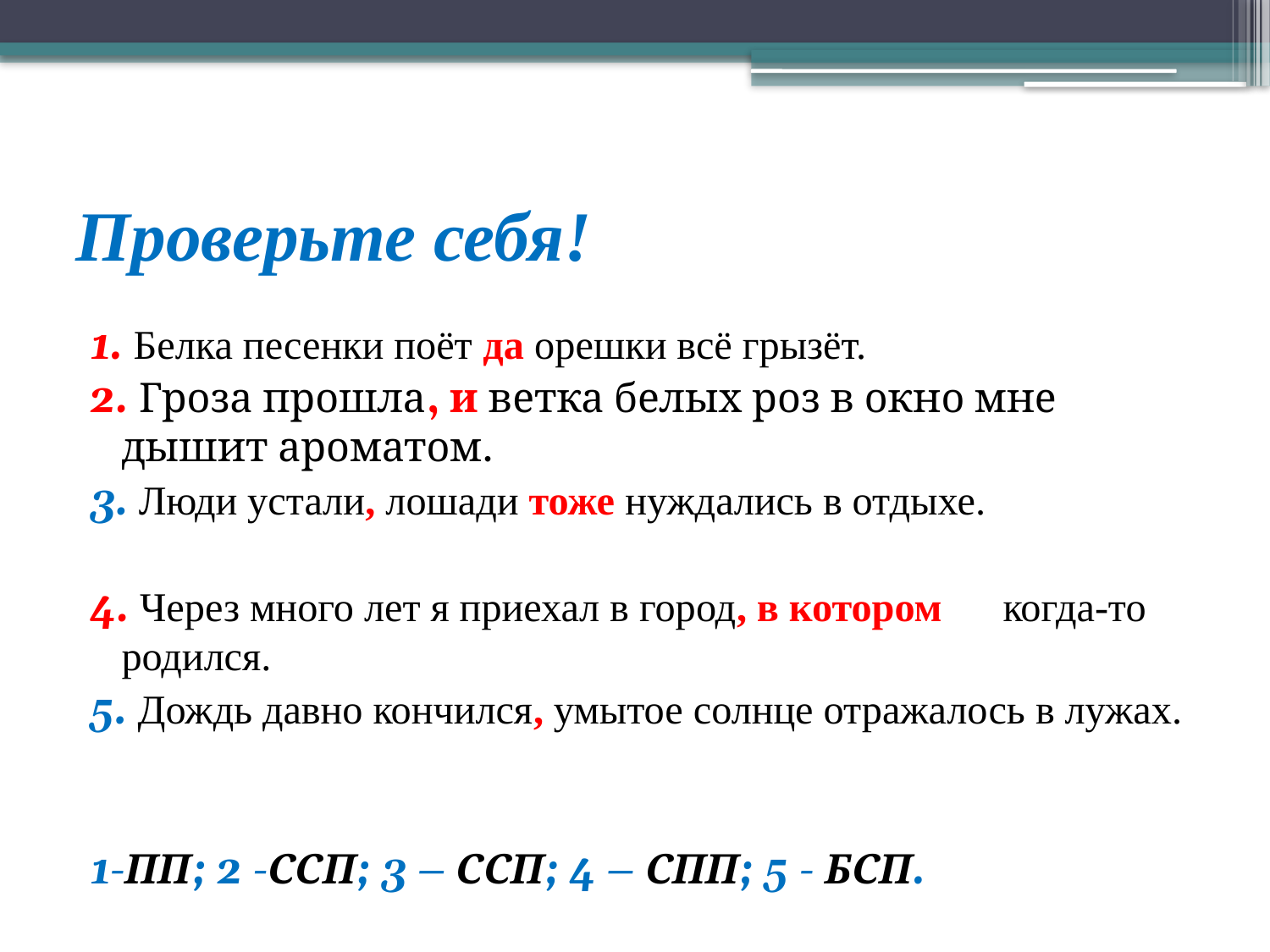

# Проверьте себя!
1. Белка песенки поёт да орешки всё грызёт.
2. Гроза прошла, и ветка белых роз в окно мне дышит ароматом.
3. Люди устали, лошади тоже нуждались в отдыхе.

4. Через много лет я приехал в город, в котором      когда-то родился.
5. Дождь давно кончился, умытое солнце отражалось в лужах.

1-ПП; 2 -ССП; 3 – ССП; 4 – СПП; 5 - БСП.